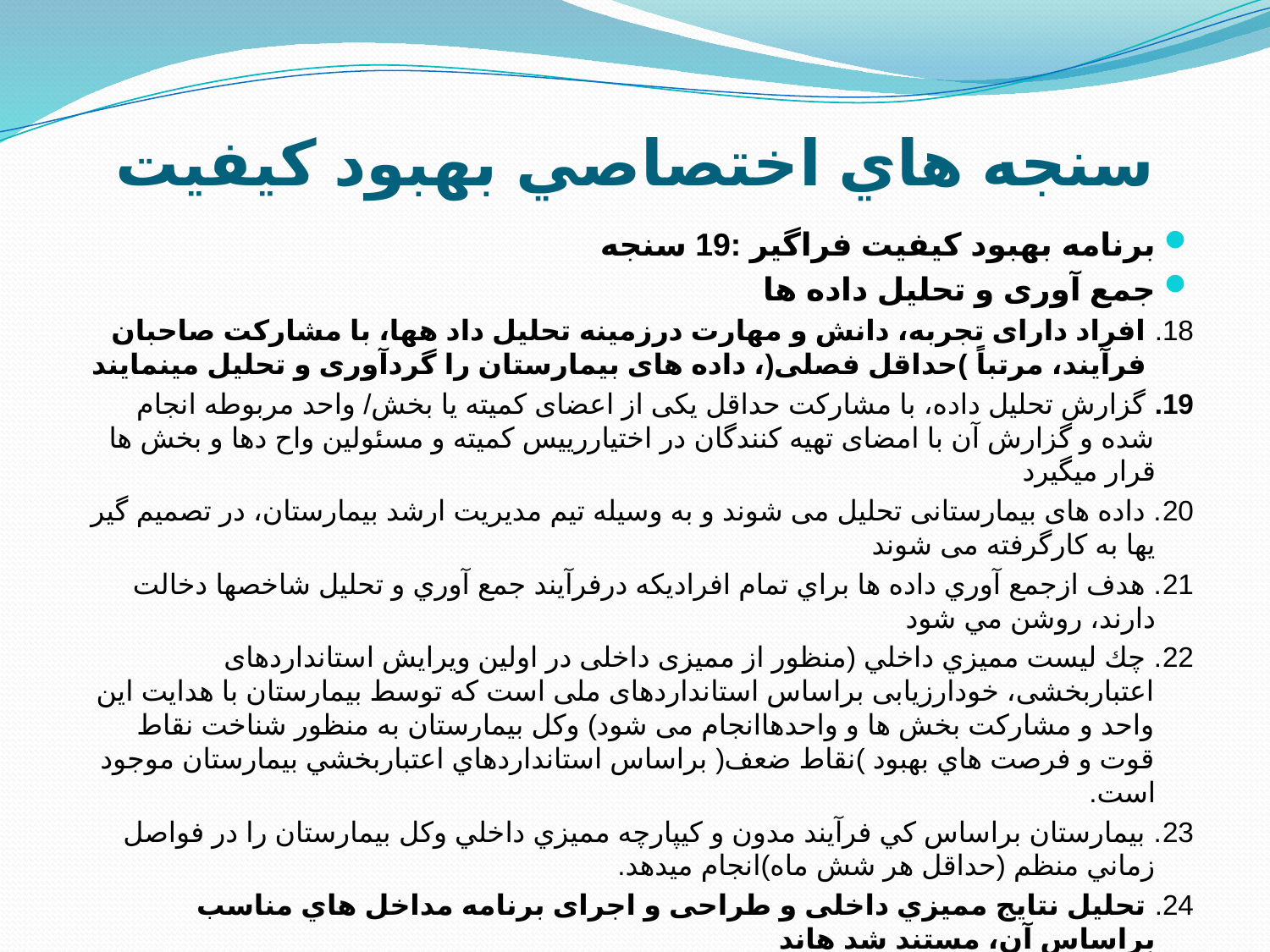

# سنجه هاي اختصاصي بهبود کيفيت
برنامه بهبود کیفیت فراگیر :19 سنجه
جمع آوری و تحلیل داده ها
18. افراد دارای تجربه، دانش و مهارت درزمینه تحلیل داد هها، با مشارکت صاحبان فرآیند، مرتباً )حداقل فصلی(، داده های بیمارستان را گردآوری و تحلیل مینمایند
19. گزارش تحلیل داده، با مشارکت حداقل یکی از اعضای کمیته یا بخش/ واحد مربوطه انجام شده و گزارش آن با امضای تهیه کنندگان در اختیاررییس کمیته و مسئولین واح دها و بخش ها قرار ميگيرد
20. داده های بیمارستانی تحلیل می شوند و به وسیله تیم مدیریت ارشد بیمارستان، در تصمیم گیر یها به کارگرفته می شوند
21. هدف ازجمع آوري داده ها براي تمام افراديكه درفرآيند جمع آوري و تحليل شاخصها دخالت دارند، روشن مي شود
22. چك ليست مميزي داخلي (منظور از ممیزی داخلی در اولین ویرایش استانداردهای اعتباربخشی، خودارزیابی براساس استانداردهای ملی است که توسط بیمارستان با هدایت این واحد و مشارکت بخش ها و واحدهاانجام می شود) وکل بیمارستان به منظور شناخت نقاط قوت و فرصت هاي بهبود )نقاط ضعف( براساس استانداردهاي اعتباربخشي بيمارستان موجود است.
23. بيمارستان براساس كي فرآيند مدون و كيپارچه مميزي داخلي وکل بیمارستان را در فواصل زماني منظم (حداقل هر شش ماه)انجام ميدهد.
24. تحلیل نتايج مميزي داخلی و طراحی و اجرای برنامه مداخل هاي مناسب براساس آن، مستند شد هاند
25. اقدامات اصلاحی که براساس نتایج تحلیل ها، صورت گرفت ه اند، مرتباً پایش میشوند
26. در خصوص نتايج بررسيها و تحليل هاي صورت گرفته، به مديران ودست اندركاران، اطلاع رساني ميشود